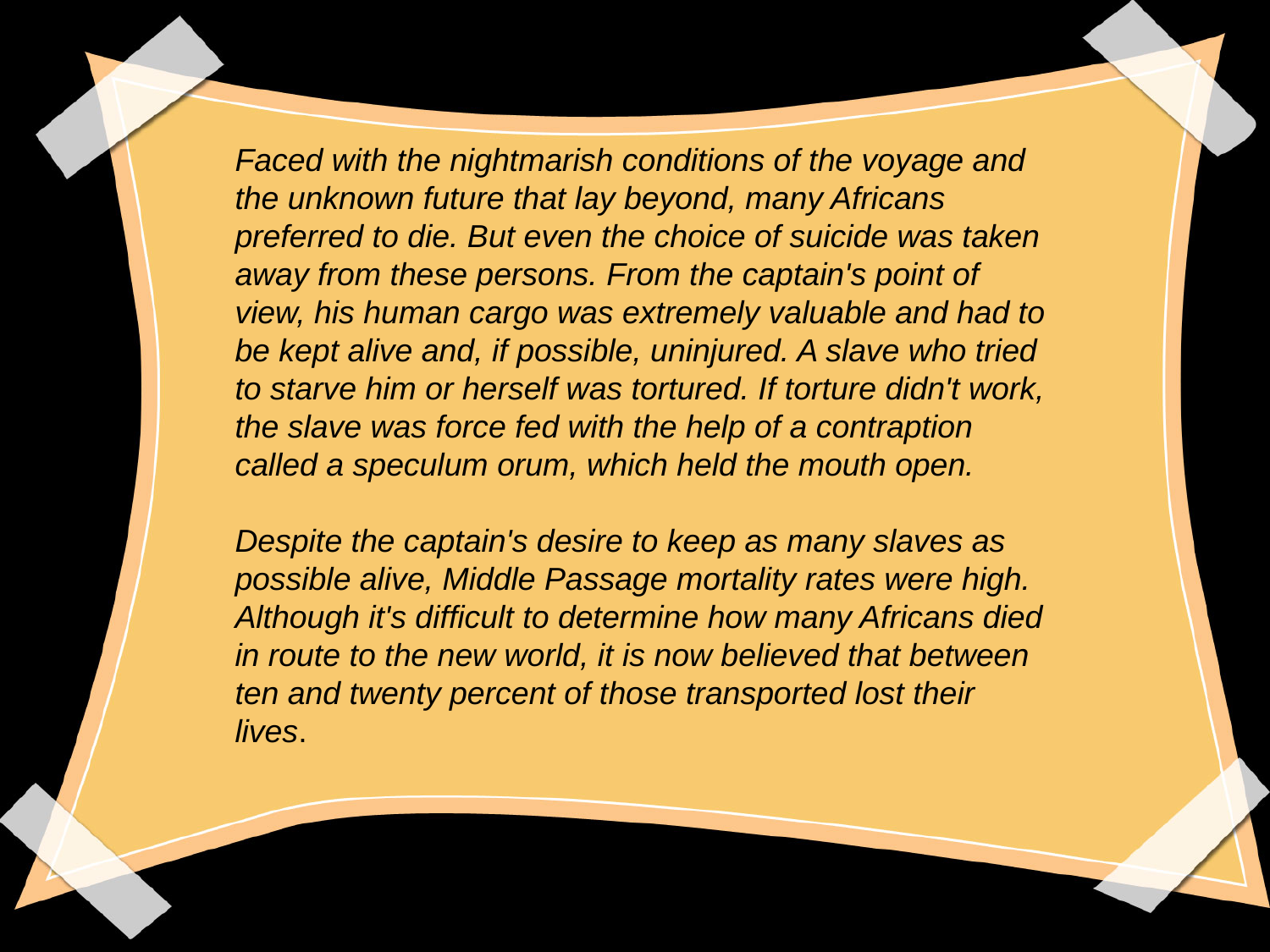

Faced with the nightmarish conditions of the voyage and the unknown future that lay beyond, many Africans preferred to die. But even the choice of suicide was taken away from these persons. From the captain's point of view, his human cargo was extremely valuable and had to be kept alive and, if possible, uninjured. A slave who tried to starve him or herself was tortured. If torture didn't work, the slave was force fed with the help of a contraption called a speculum orum, which held the mouth open.
Despite the captain's desire to keep as many slaves as possible alive, Middle Passage mortality rates were high. Although it's difficult to determine how many Africans died in route to the new world, it is now believed that between ten and twenty percent of those transported lost their lives.